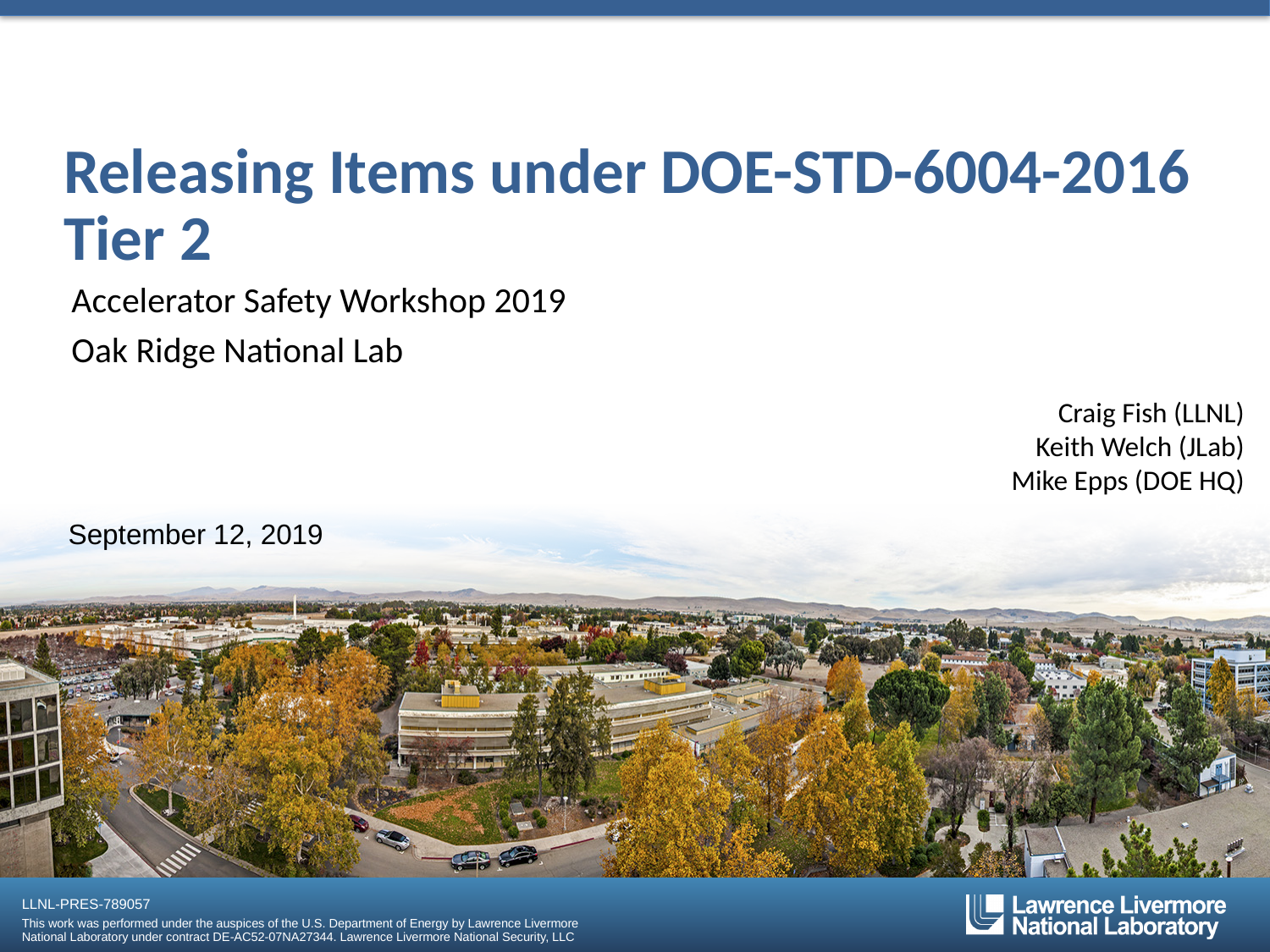

# Releasing Items under DOE-STD-6004-2016 Tier 2
Accelerator Safety Workshop 2019
Oak Ridge National Lab
Craig Fish (LLNL)
Keith Welch (JLab)
Mike Epps (DOE HQ)
September 12, 2019